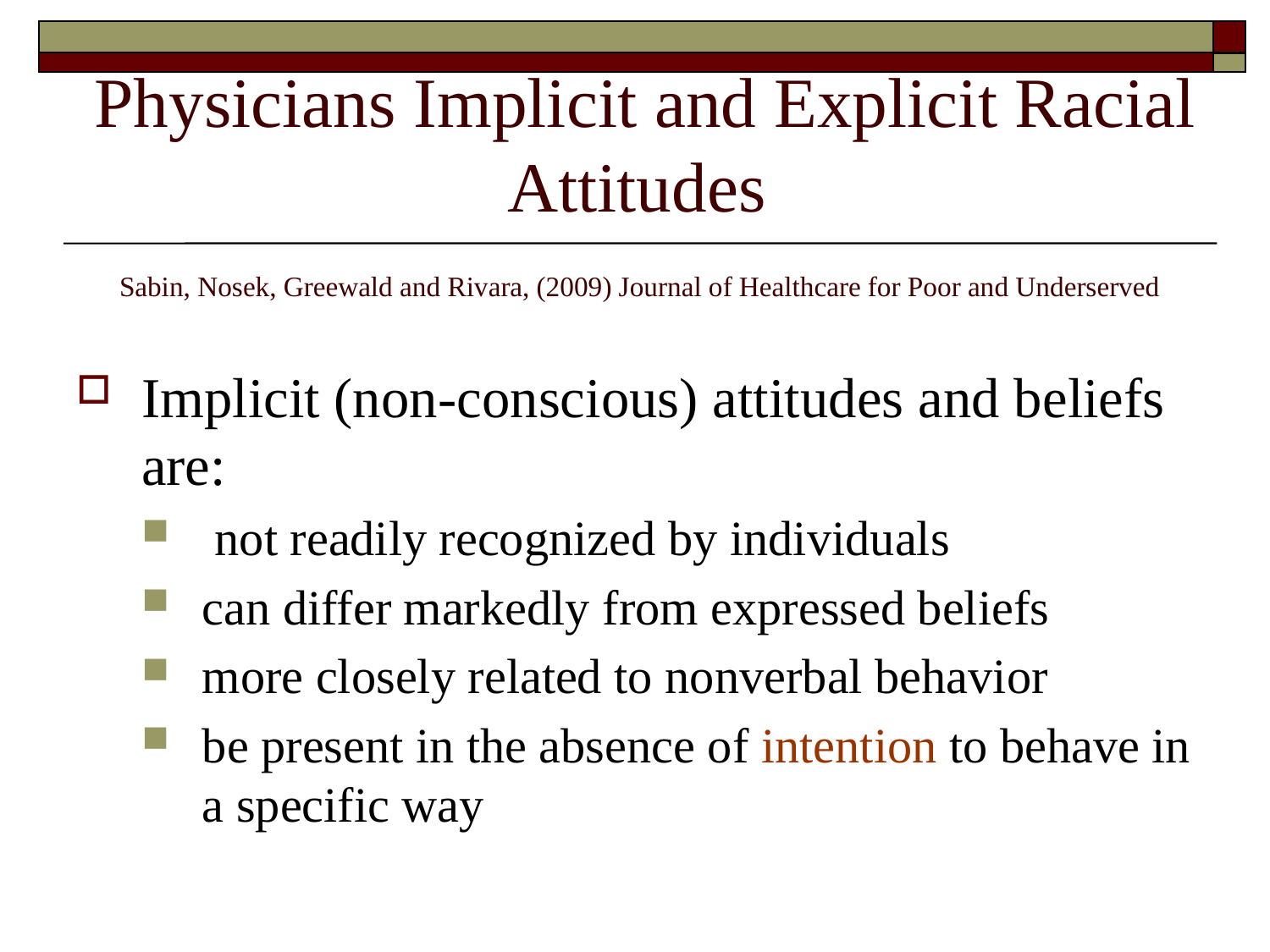

# Physicians Implicit and Explicit Racial Attitudes Sabin, Nosek, Greewald and Rivara, (2009) Journal of Healthcare for Poor and Underserved
Implicit (non-conscious) attitudes and beliefs are:
 not readily recognized by individuals
can differ markedly from expressed beliefs
more closely related to nonverbal behavior
be present in the absence of intention to behave in a specific way